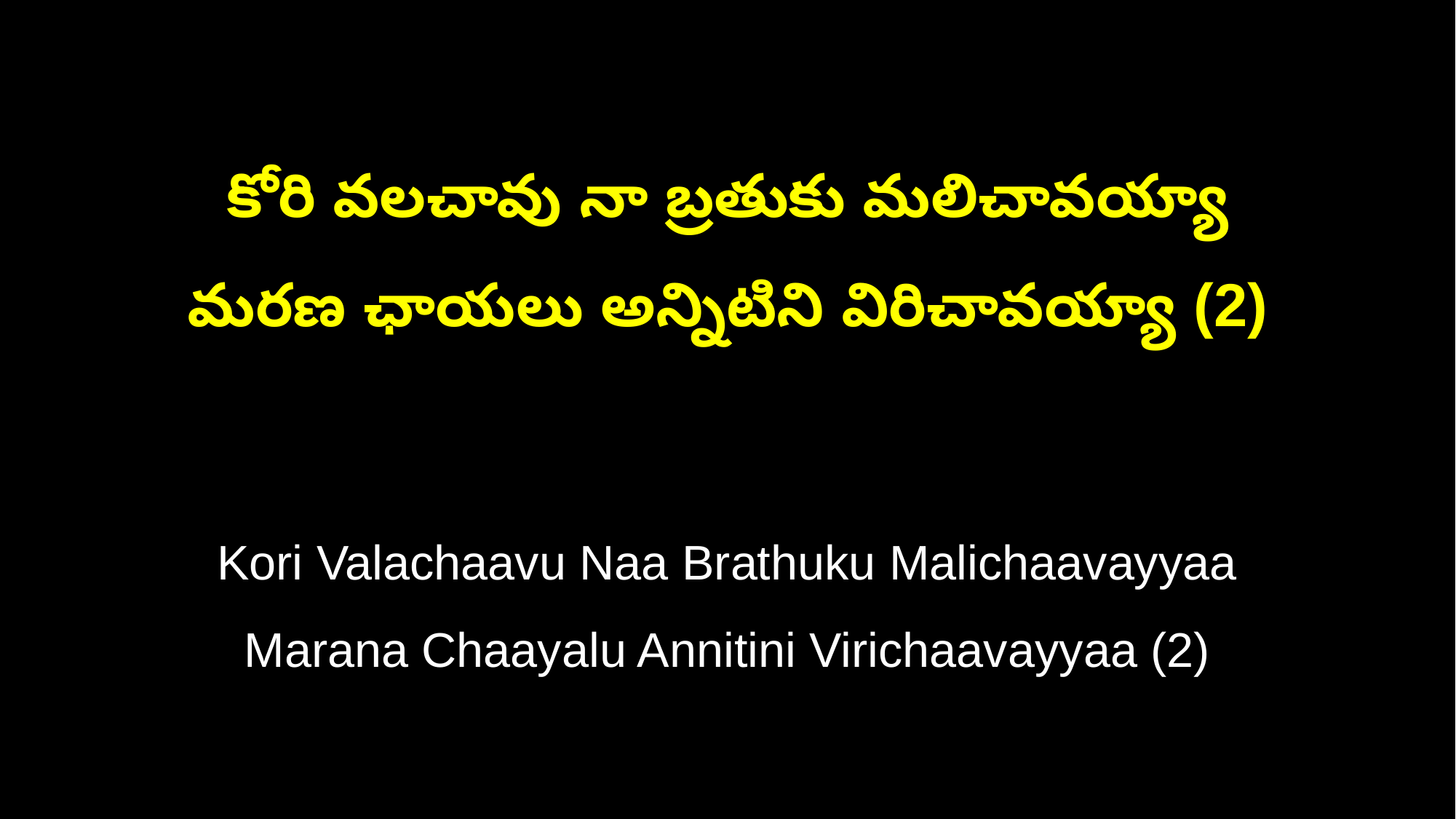

కోరి వలచావు నా బ్రతుకు మలిచావయ్యా
మరణ ఛాయలు అన్నిటిని విరిచావయ్యా (2)
Kori Valachaavu Naa Brathuku Malichaavayyaa
Marana Chaayalu Annitini Virichaavayyaa (2)